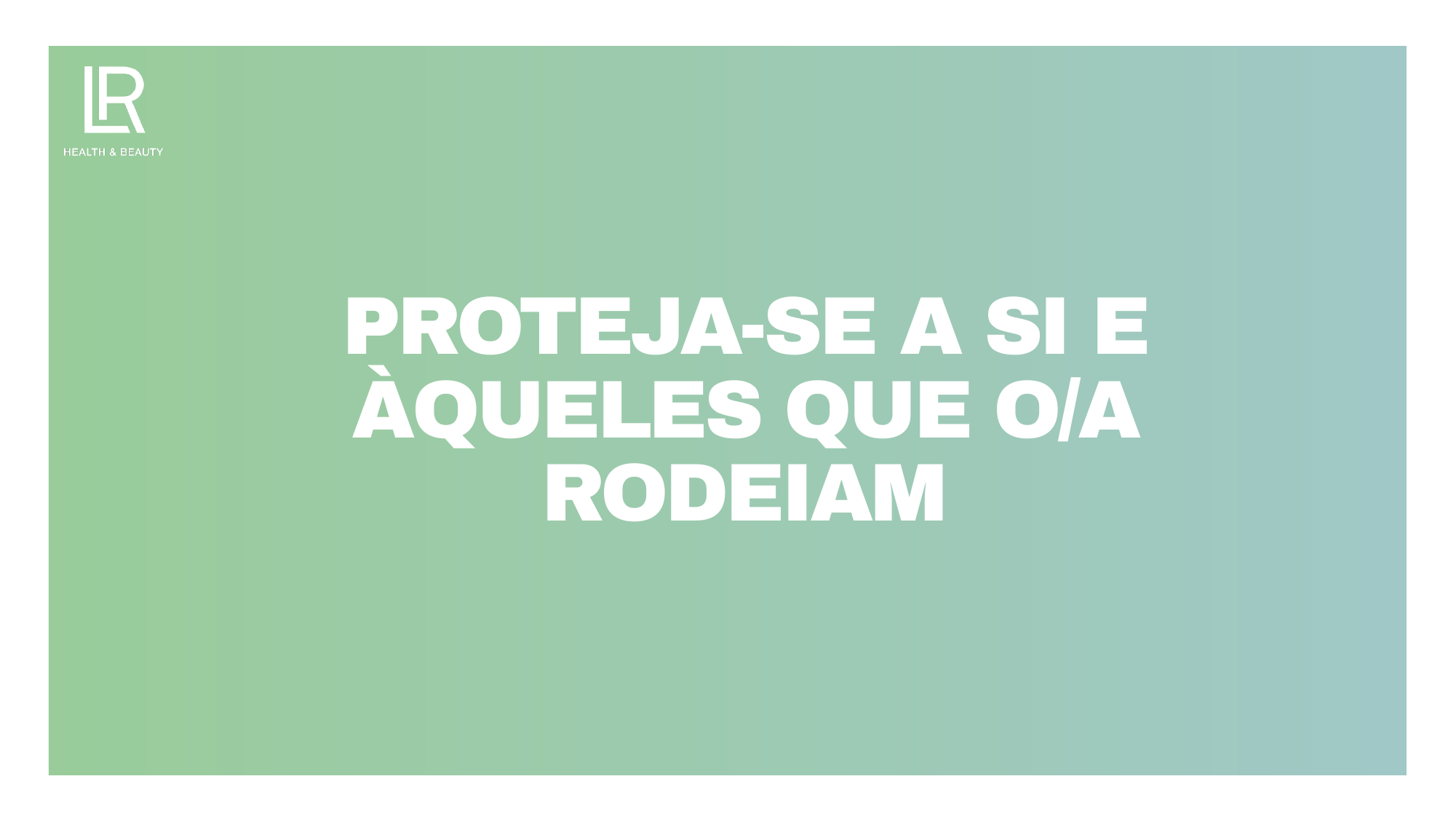

# Proteja-se a si e àqueles que o/a rodeiam